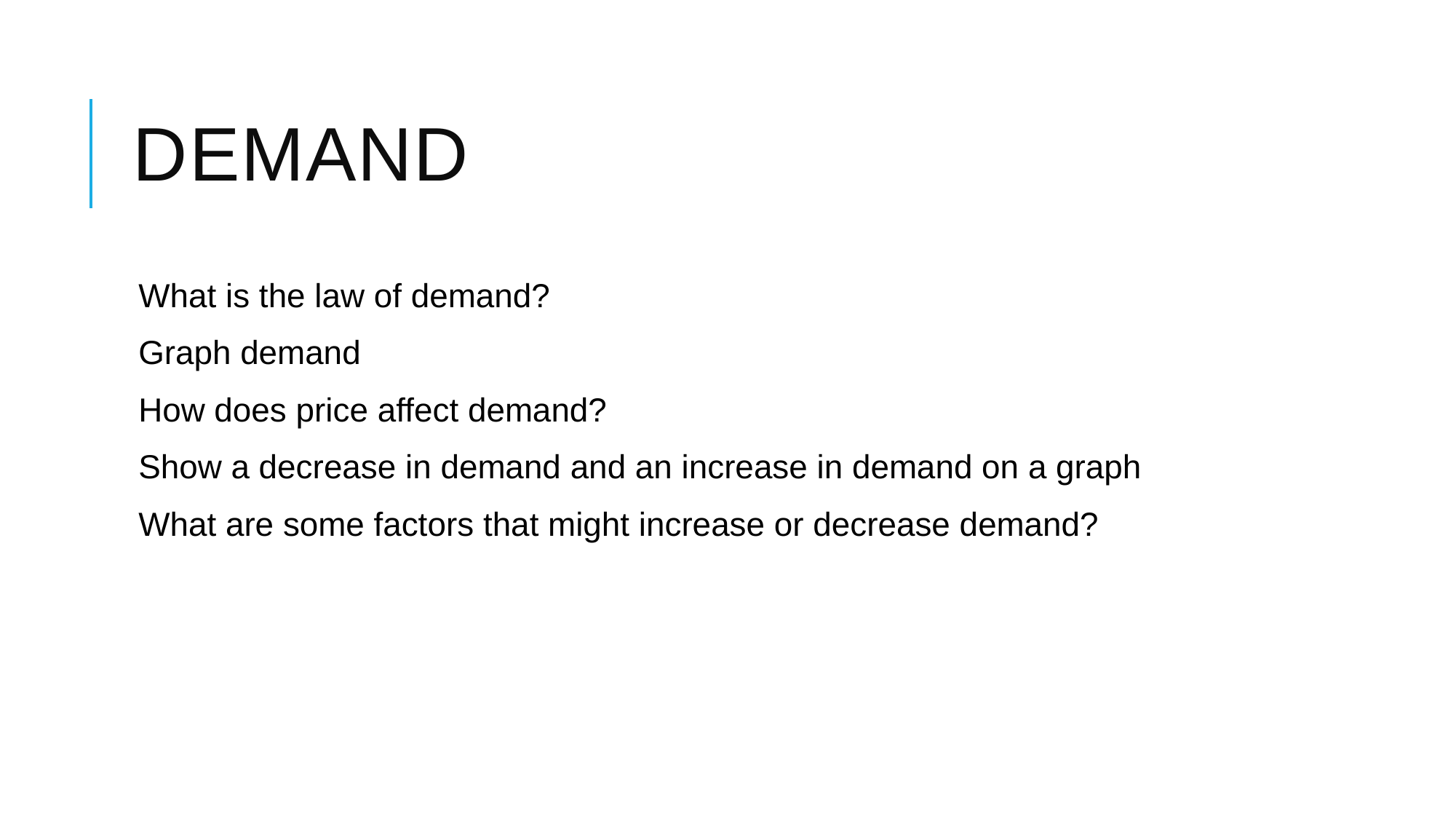

# Demand
What is the law of demand?
Graph demand
How does price affect demand?
Show a decrease in demand and an increase in demand on a graph
What are some factors that might increase or decrease demand?